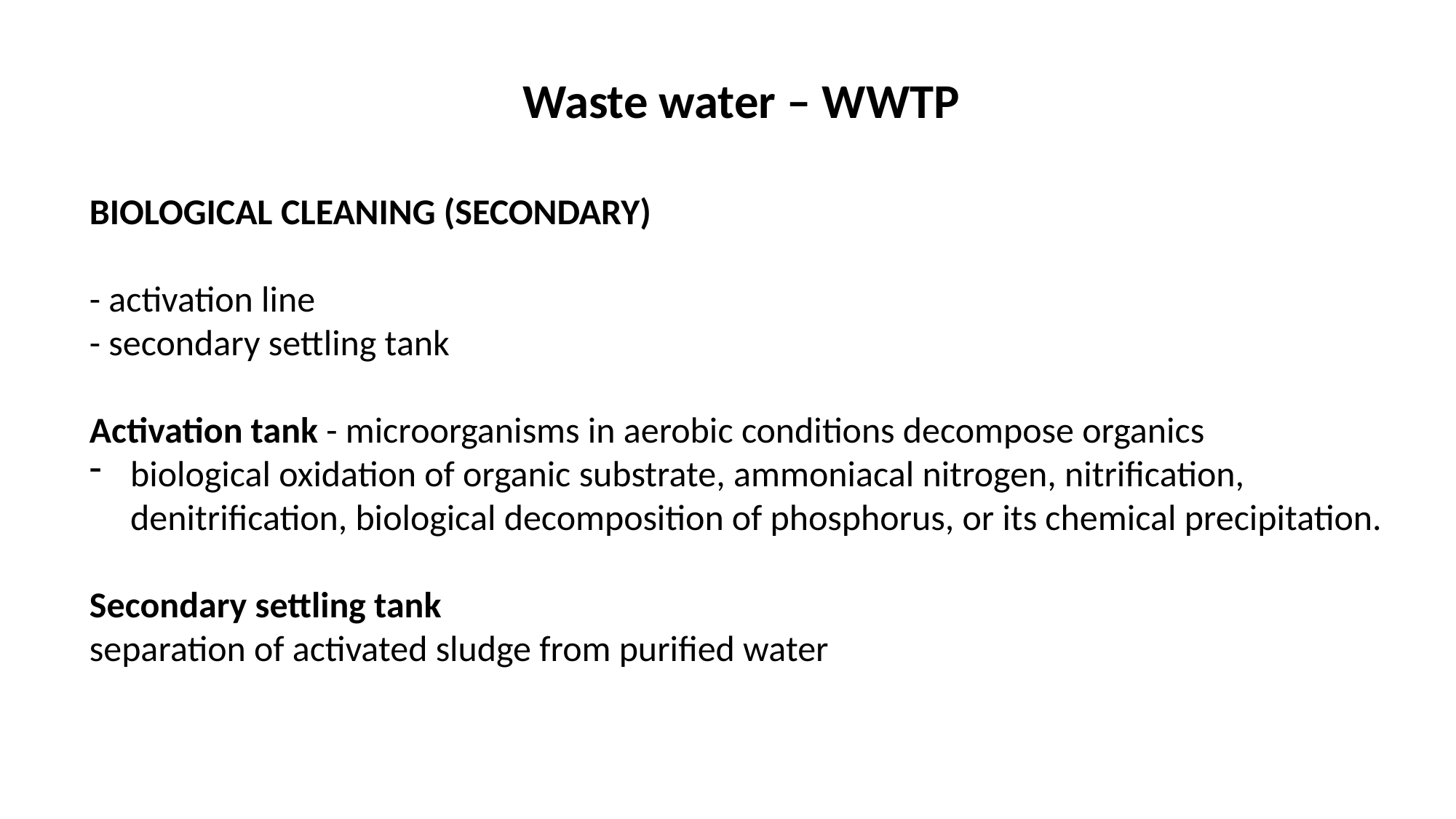

Waste water – WWTP
BIOLOGICAL CLEANING (SECONDARY)
- activation line
- secondary settling tank
Activation tank - microorganisms in aerobic conditions decompose organics
biological oxidation of organic substrate, ammoniacal nitrogen, nitrification,
     denitrification, biological decomposition of phosphorus, or its chemical precipitation.
Secondary settling tank
separation of activated sludge from purified water